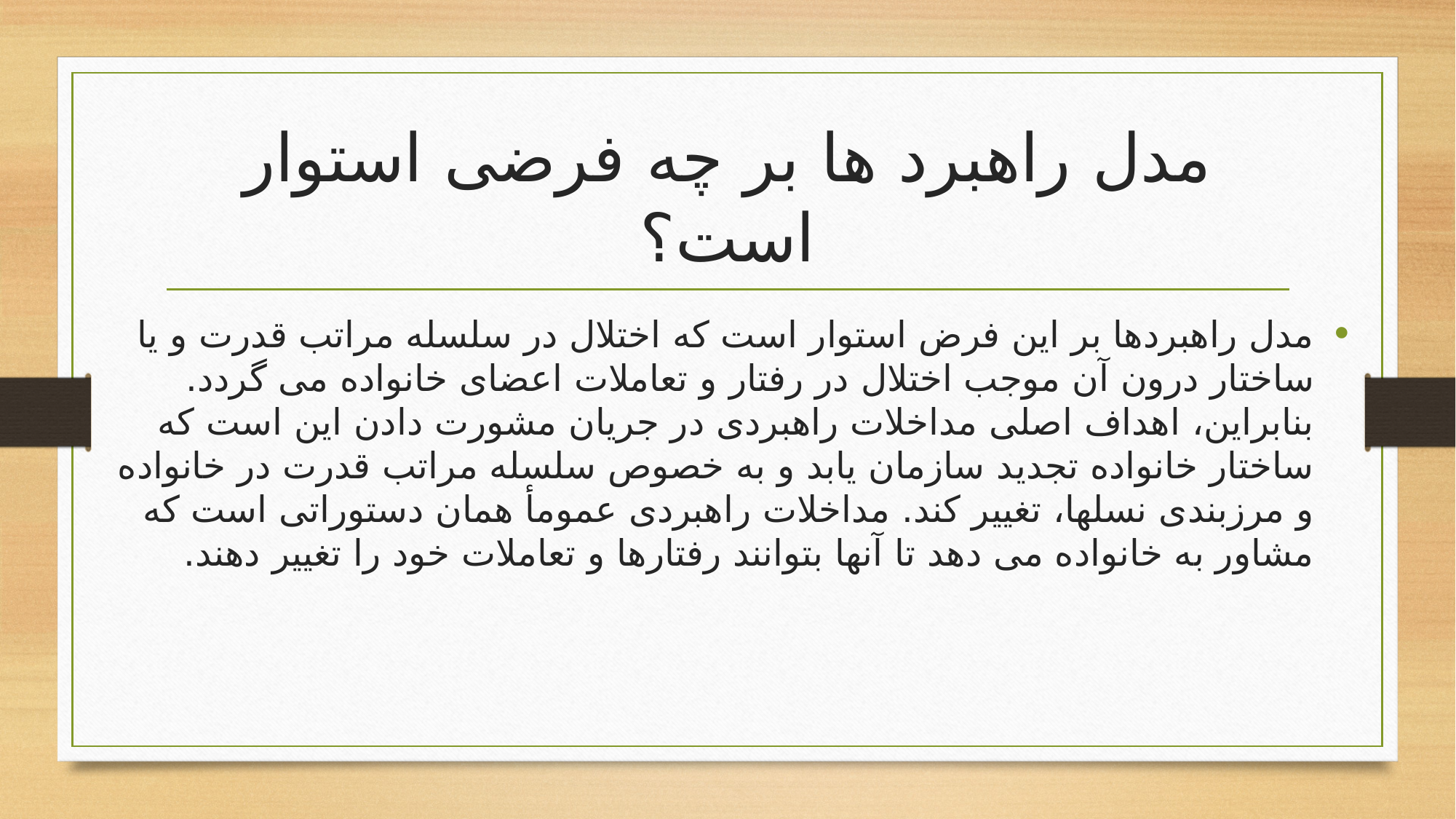

# مدل راهبرد ها بر چه فرضی استوار است؟
مدل راهبردها بر این فرض استوار است که اختلال در سلسله مراتب قدرت و یا ساختار درون آن موجب اختلال در رفتار و تعاملات اعضای خانواده می گردد. بنابراین، اهداف اصلی مداخلات راهبردی در جریان مشورت دادن این است که ساختار خانواده تجدید سازمان یابد و به خصوص سلسله مراتب قدرت در خانواده و مرزبندی نسلها، تغییر کند. مداخلات راهبردی عمومأ همان دستوراتی است که مشاور به خانواده می دهد تا آنها بتوانند رفتارها و تعاملات خود را تغییر دهند.